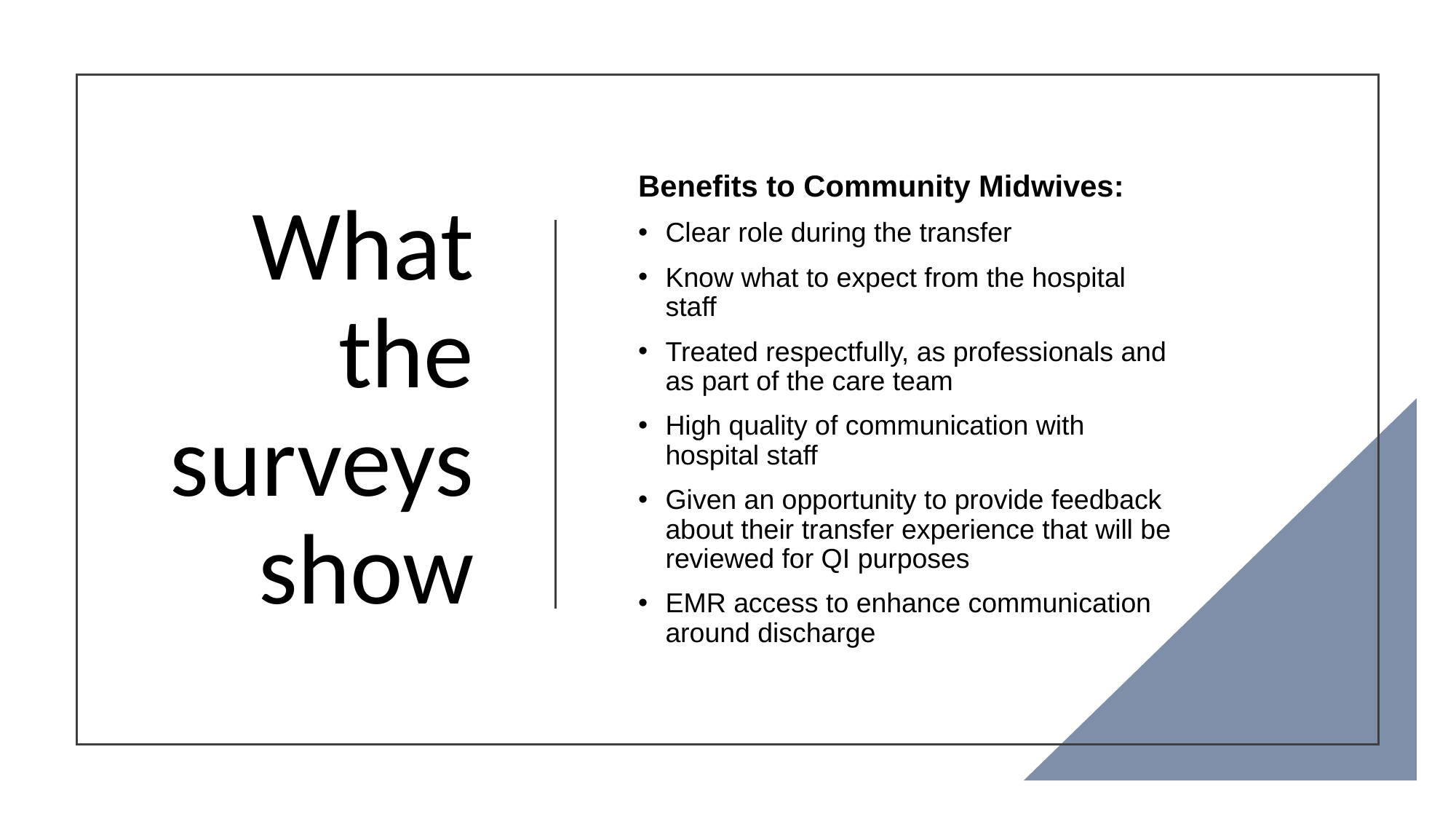

# What the surveys show
Benefits to Community Midwives:
Clear role during the transfer
Know what to expect from the hospital staff
Treated respectfully, as professionals and as part of the care team
High quality of communication with hospital staff
Given an opportunity to provide feedback about their transfer experience that will be reviewed for QI purposes
EMR access to enhance communication around discharge